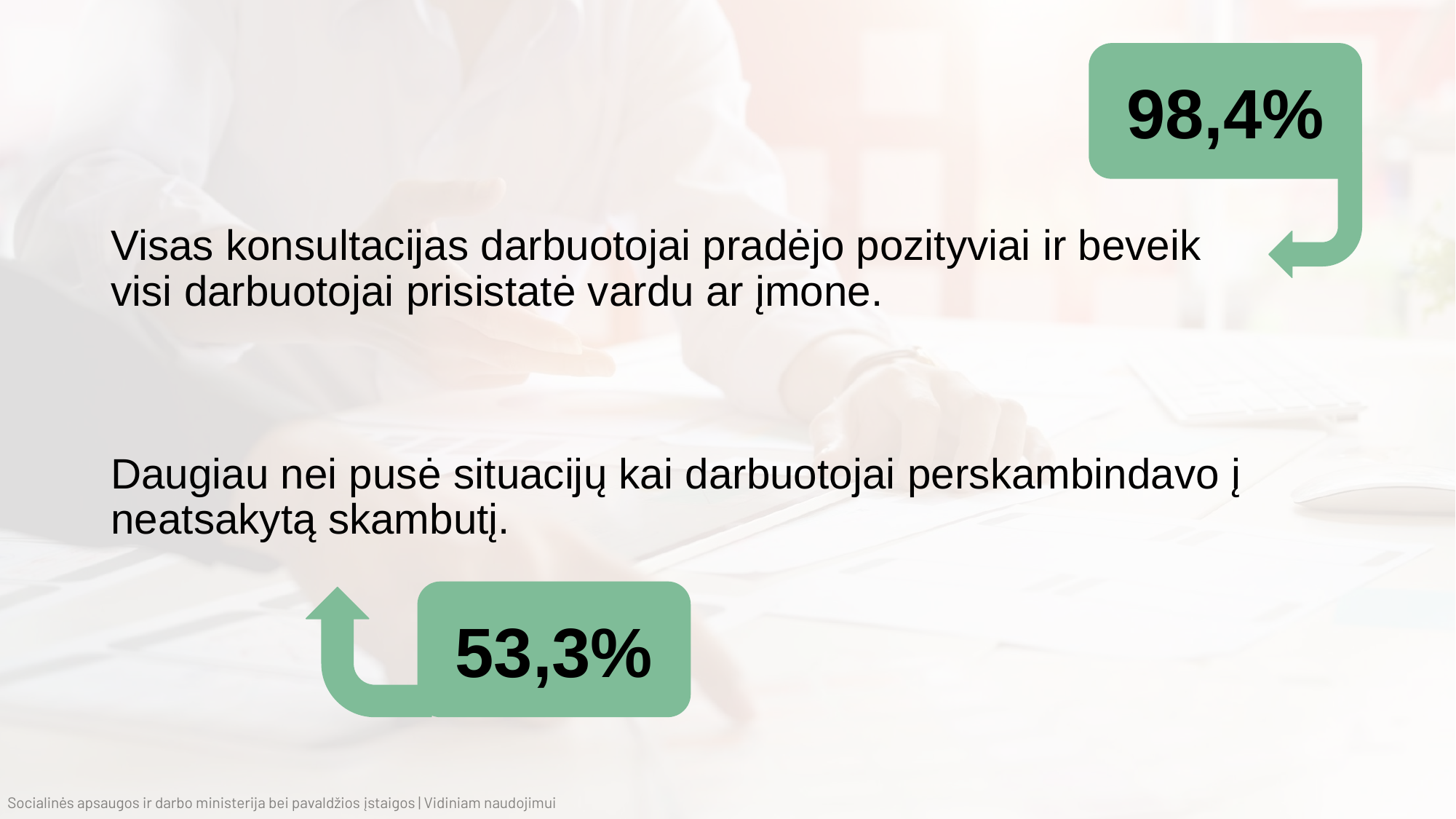

#
98,4%

Visas konsultacijas darbuotojai pradėjo pozityviai ir beveik visi darbuotojai prisistatė vardu ar įmone.

Daugiau nei pusė situacijų kai darbuotojai perskambindavo į neatsakytą skambutį.
53,3%